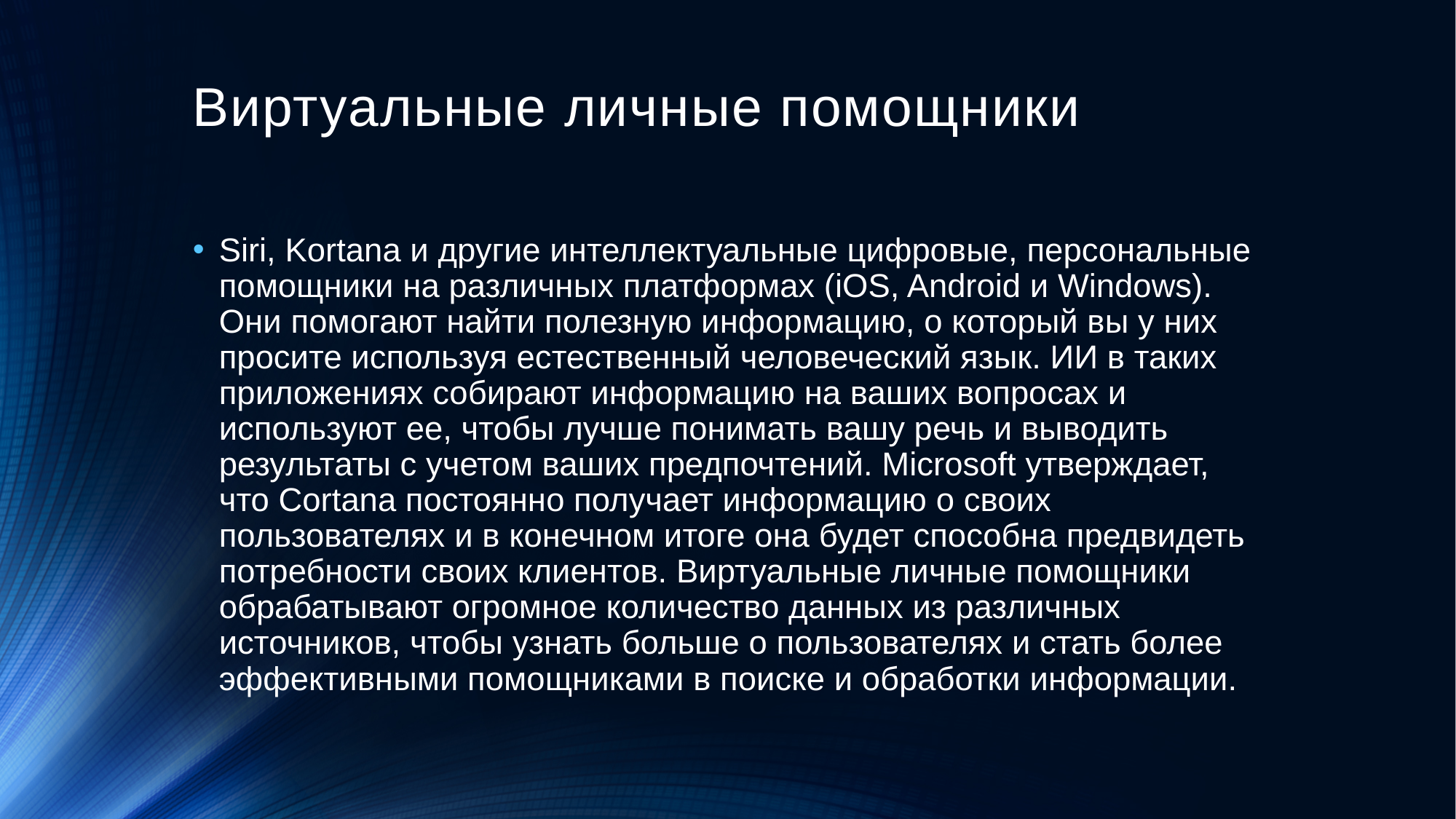

# Виртуальные личные помощники
Siri, Kortana и другие интеллектуальные цифровые, персональные помощники на различных платформах (iOS, Android и Windows). Они помогают найти полезную информацию, о который вы у них просите используя естественный человеческий язык. ИИ в таких приложениях собирают информацию на ваших вопросах и используют ее, чтобы лучше понимать вашу речь и выводить результаты с учетом ваших предпочтений. Microsoft утверждает, что Cortana постоянно получает информацию о своих пользователях и в конечном итоге она будет способна предвидеть потребности своих клиентов. Виртуальные личные помощники обрабатывают огромное количество данных из различных источников, чтобы узнать больше о пользователях и стать более эффективными помощниками в поиске и обработки информации.